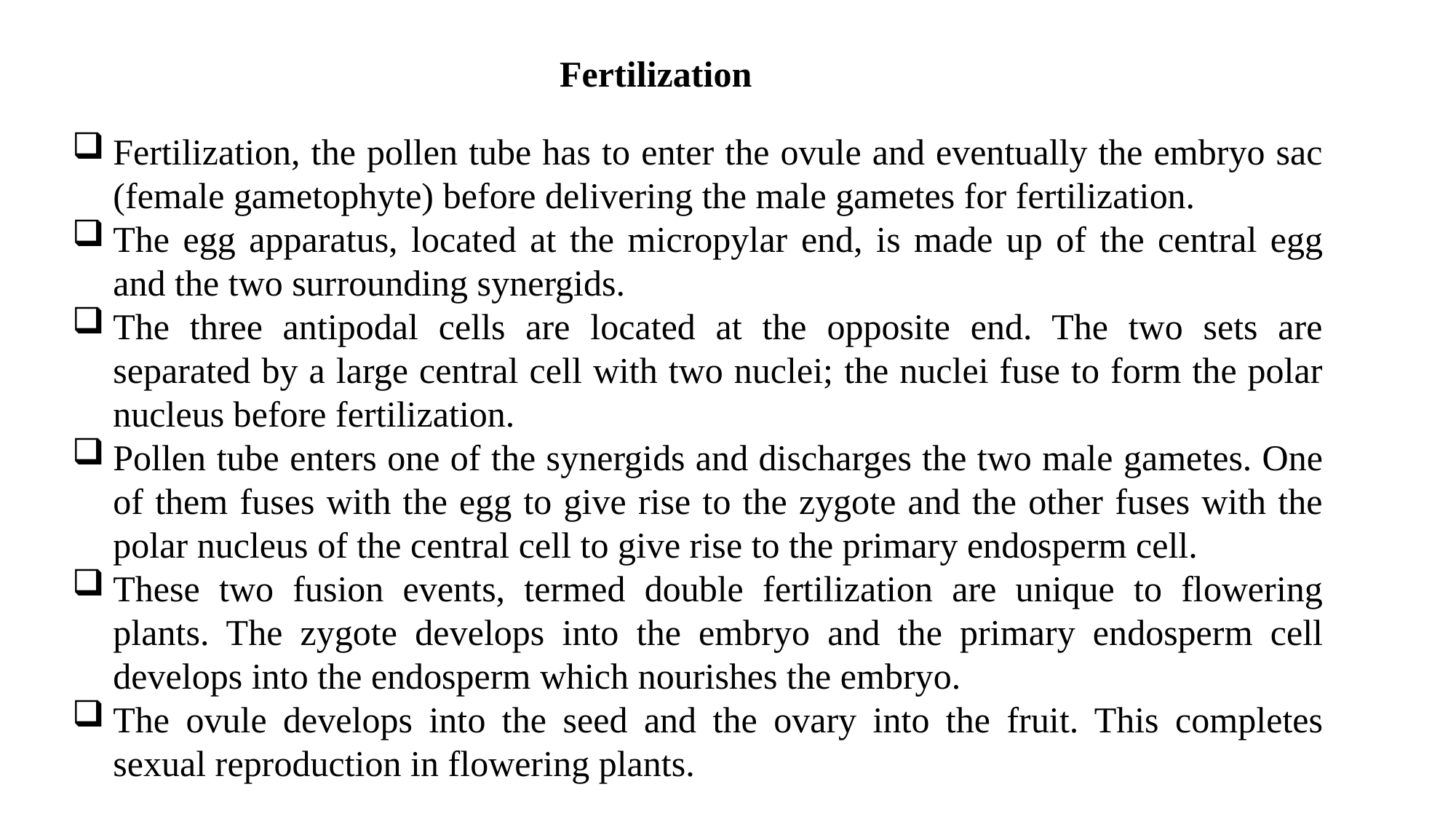

Fertilization
Fertilization, the pollen tube has to enter the ovule and eventually the embryo sac (female gametophyte) before delivering the male gametes for fertilization.
The egg apparatus, located at the micropylar end, is made up of the central egg and the two surrounding synergids.
The three antipodal cells are located at the opposite end. The two sets are separated by a large central cell with two nuclei; the nuclei fuse to form the polar nucleus before fertilization.
Pollen tube enters one of the synergids and discharges the two male gametes. One of them fuses with the egg to give rise to the zygote and the other fuses with the polar nucleus of the central cell to give rise to the primary endosperm cell.
These two fusion events, termed double fertilization are unique to flowering plants. The zygote develops into the embryo and the primary endosperm cell develops into the endosperm which nourishes the embryo.
The ovule develops into the seed and the ovary into the fruit. This completes sexual reproduction in flowering plants.